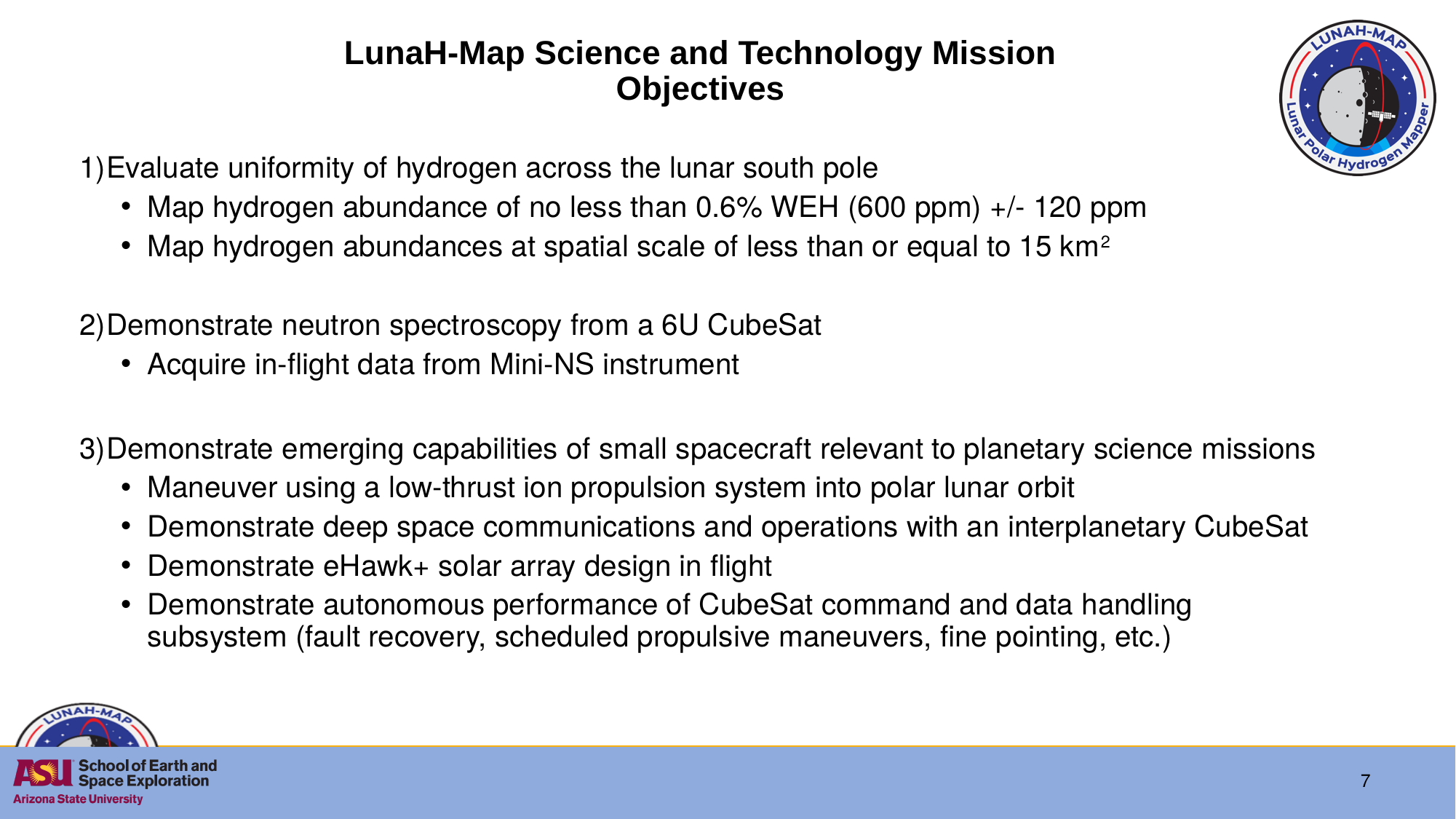

# LunaH-Map Science and Technology Mission Objectives
Evaluate uniformity of hydrogen across the lunar south pole
Map hydrogen abundance of no less than 0.6% WEH (600 ppm) +/- 120 ppm
Map hydrogen abundances at spatial scale of less than or equal to 15 km2

Demonstrate neutron spectroscopy from a 6U CubeSat
Acquire in-flight data from Mini-NS instrument

Demonstrate emerging capabilities of small spacecraft relevant to planetary science missions
Maneuver using a low-thrust ion propulsion system into polar lunar orbit
Demonstrate deep space communications and operations with an interplanetary CubeSat
Demonstrate eHawk+ solar array design in flight
Demonstrate autonomous performance of CubeSat command and data handling subsystem (fault recovery, scheduled propulsive maneuvers, fine pointing, etc.)
7